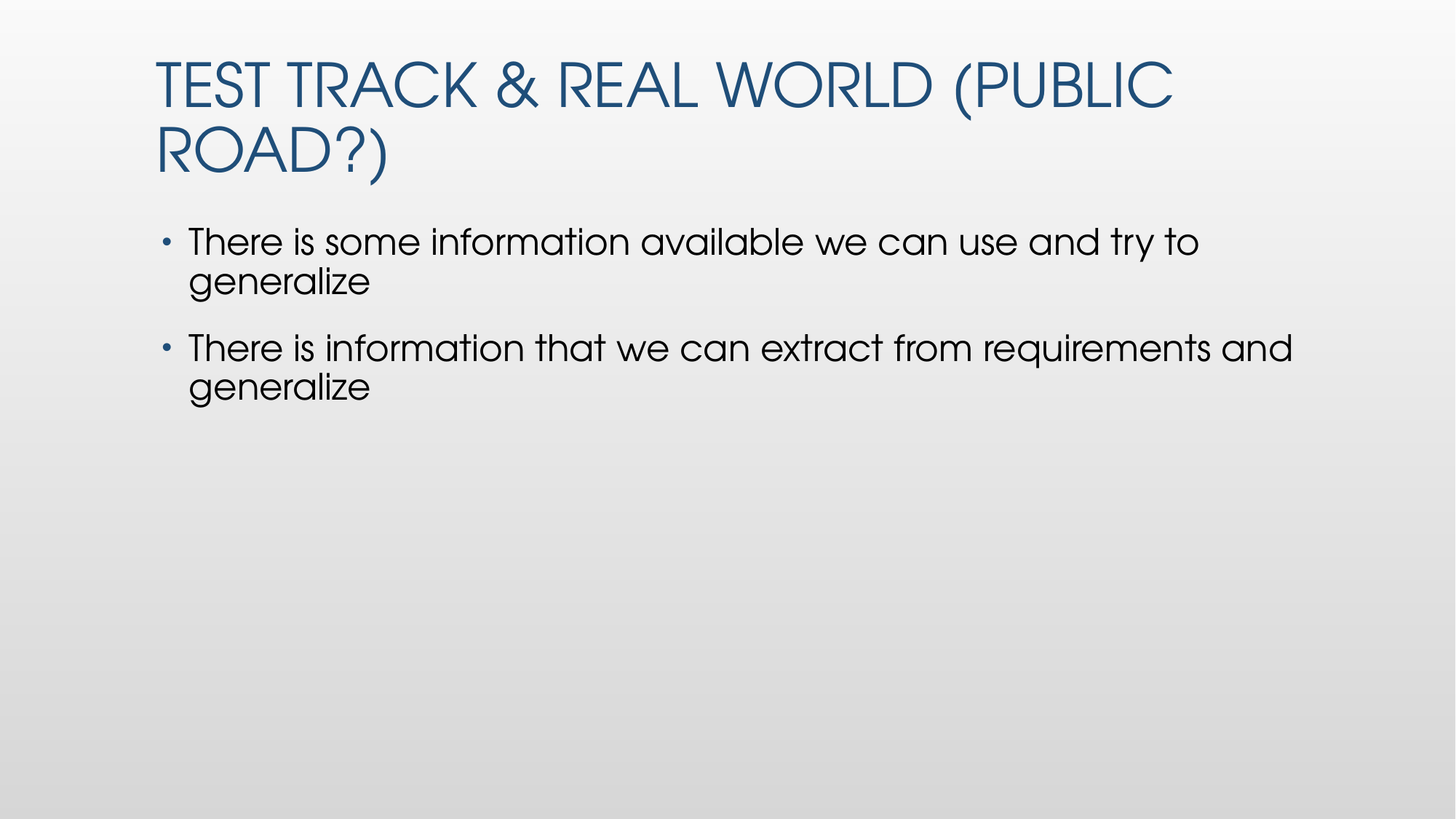

# Test Track & real world (Public road?)
There is some information available we can use and try to generalize
There is information that we can extract from requirements and generalize